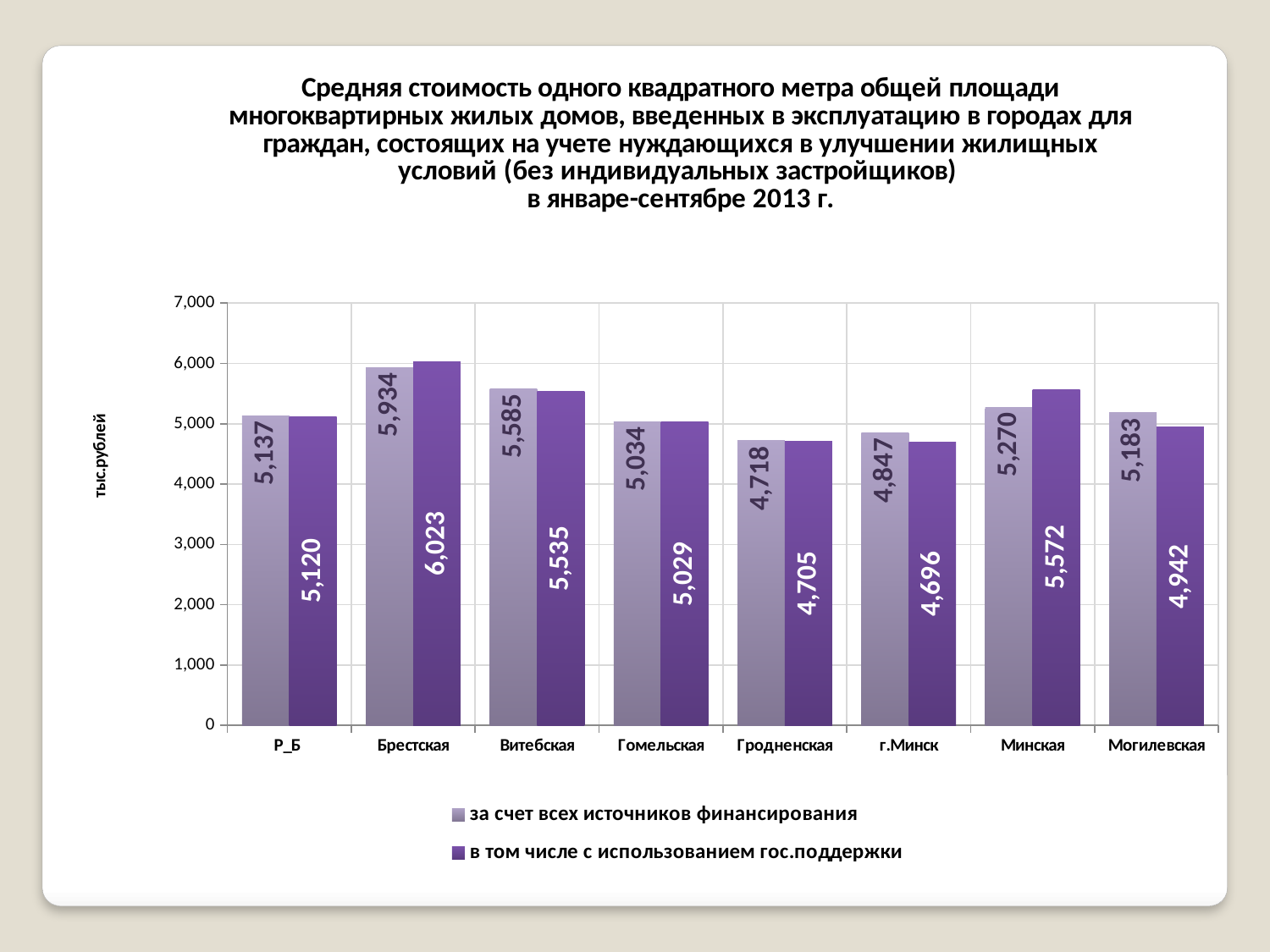

### Chart: Средняя стоимость одного квадратного метра общей площади многоквартирных жилых домов, введенных в эксплуатацию в городах для граждан, состоящих на учете нуждающихся в улучшении жилищных условий (без индивидуальных застройщиков)
в январе-сентябре 2013 г.

| Category |  |  |
|---|---|---|
| Р_Б  | 5137.0 | 5120.0 |
| Брестская | 5934.0 | 6023.0 |
| Витебская | 5585.0 | 5535.0 |
| Гомельская | 5034.0 | 5029.0 |
| Гродненская | 4718.0 | 4705.0 |
| г.Минск | 4847.0 | 4696.0 |
| Минская | 5270.0 | 5572.0 |
| Могилевская | 5183.0 | 4942.0 |